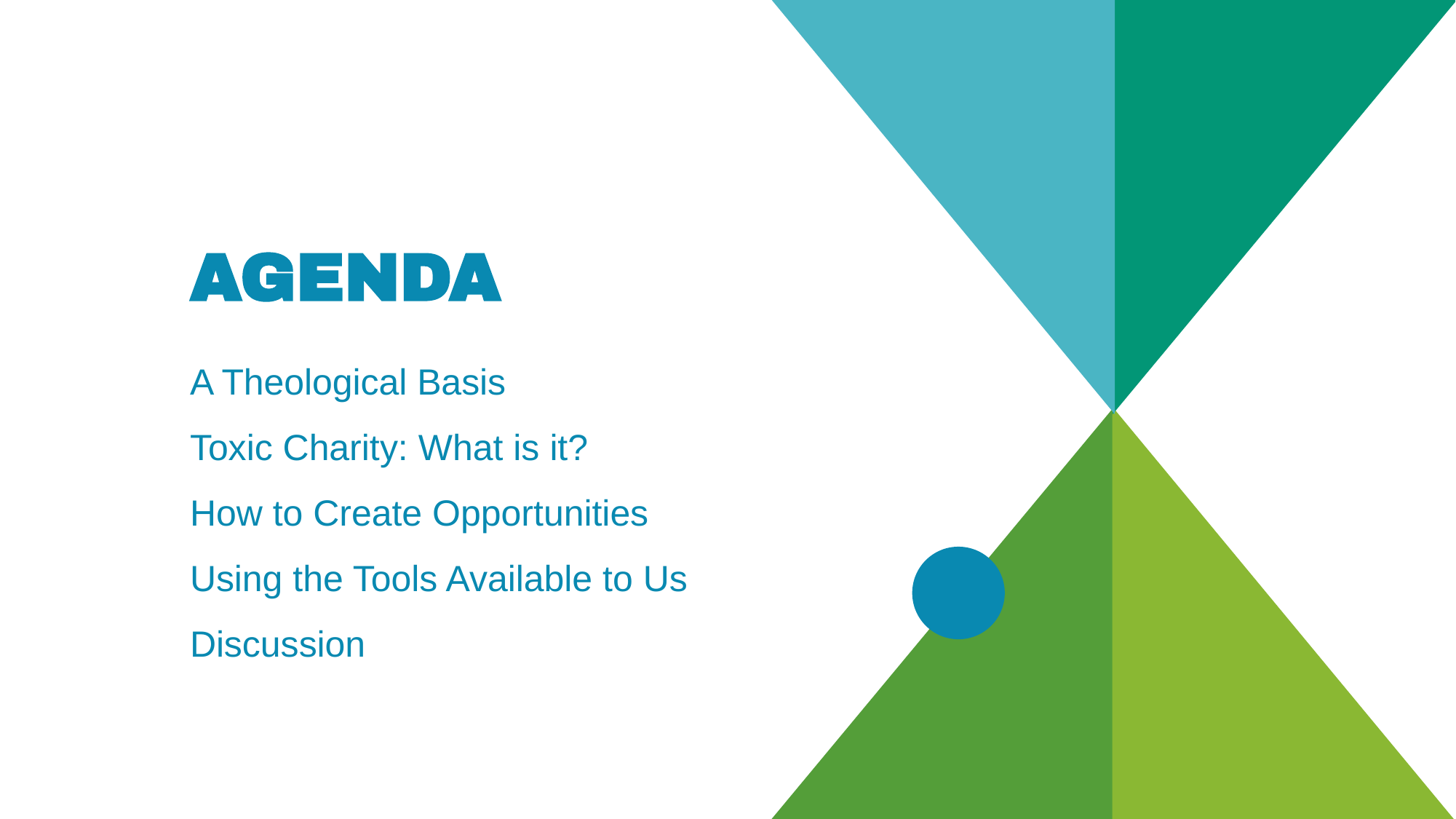

# AGENDA
A Theological Basis
Toxic Charity: What is it?
​How to Create Opportunities
Using the Tools Available to Us
​Discussion